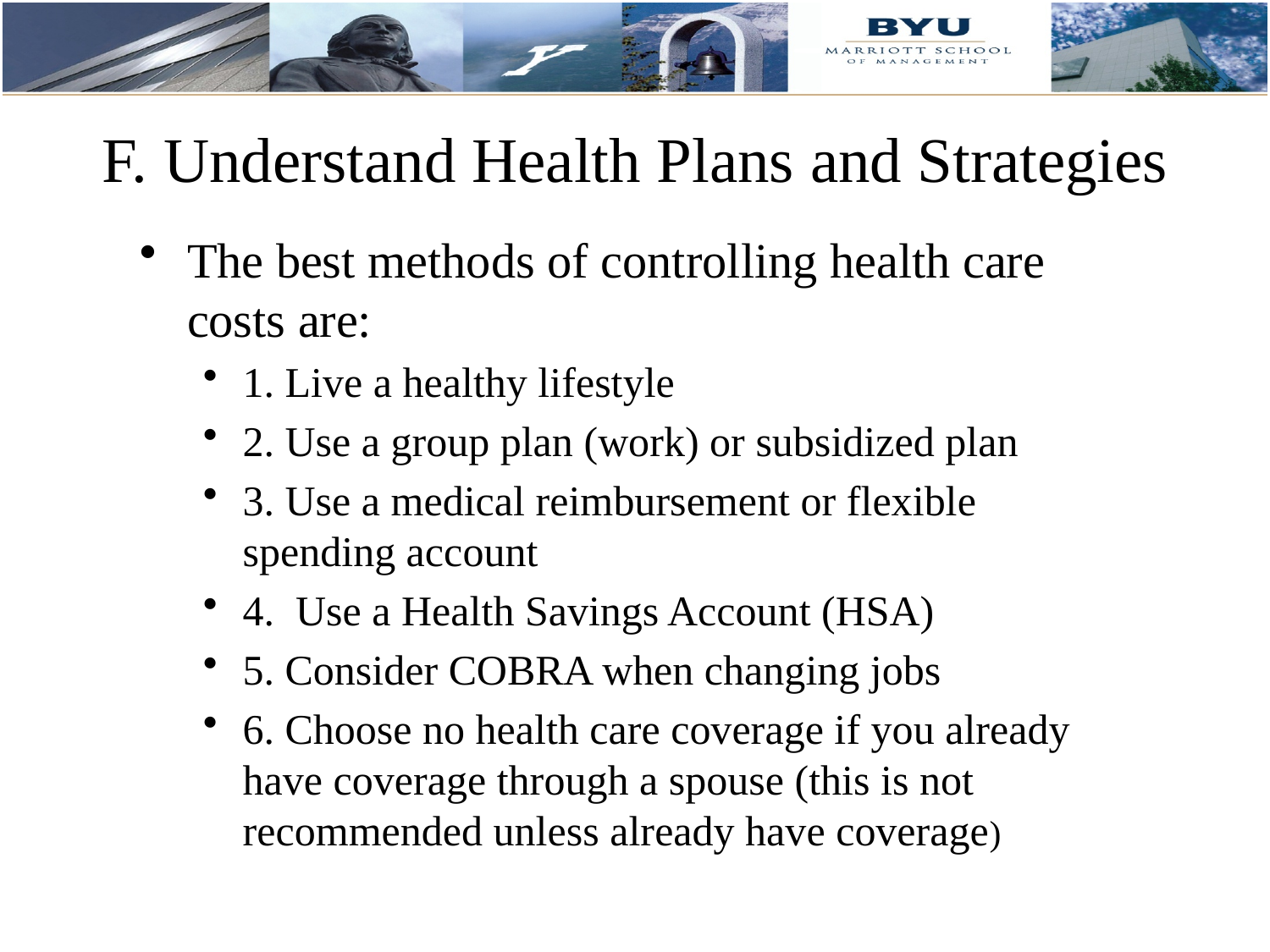

# F. Understand Health Plans and Strategies
The best methods of controlling health care costs are:
1. Live a healthy lifestyle
2. Use a group plan (work) or subsidized plan
3. Use a medical reimbursement or flexible spending account
4.  Use a Health Savings Account (HSA)
5. Consider COBRA when changing jobs
6. Choose no health care coverage if you already have coverage through a spouse (this is not recommended unless already have coverage)